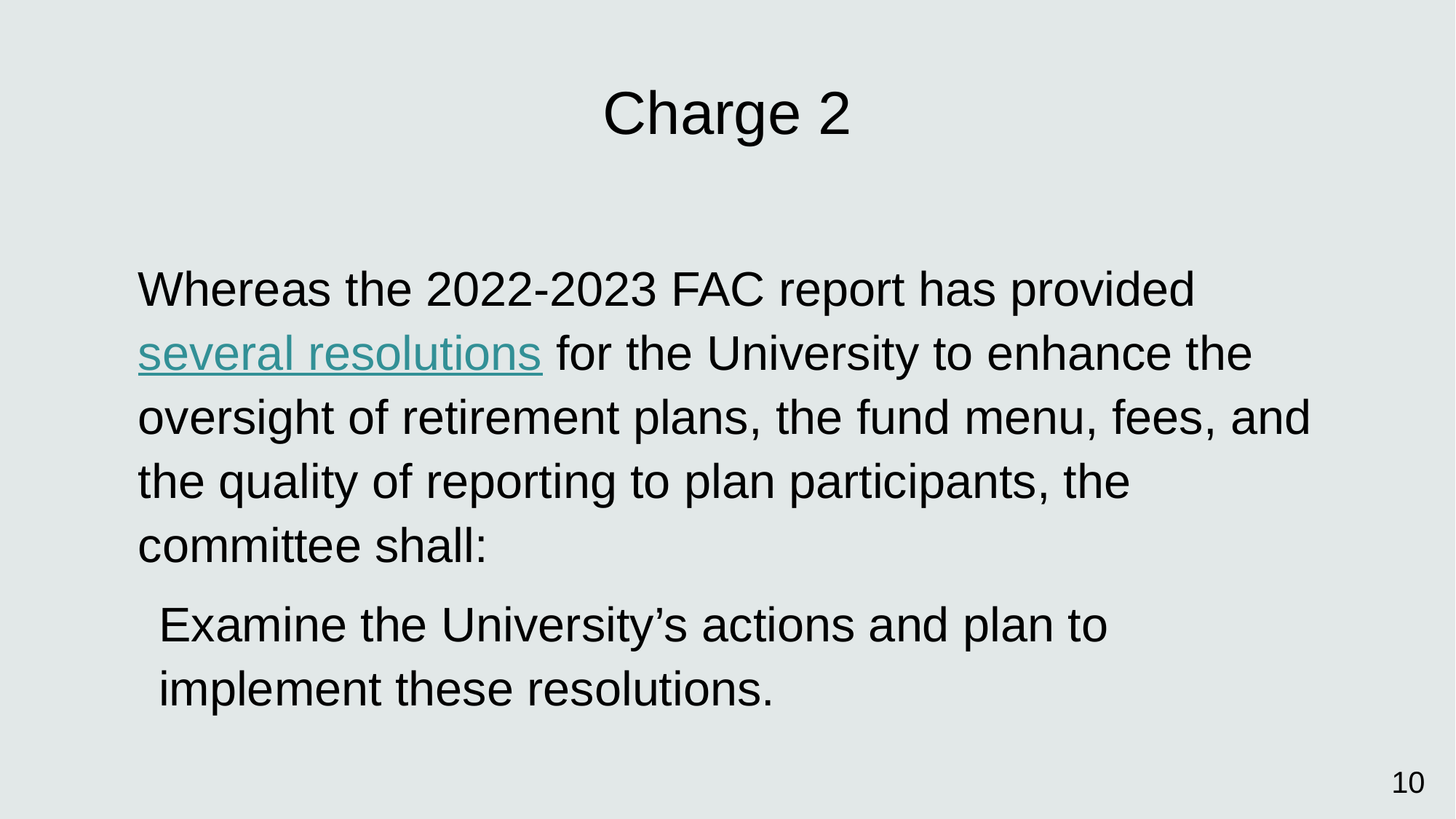

# Charge 2
Whereas the 2022-2023 FAC report has provided several resolutions for the University to enhance the oversight of retirement plans, the fund menu, fees, and the quality of reporting to plan participants, the committee shall:
Examine the University’s actions and plan to implement these resolutions.
10